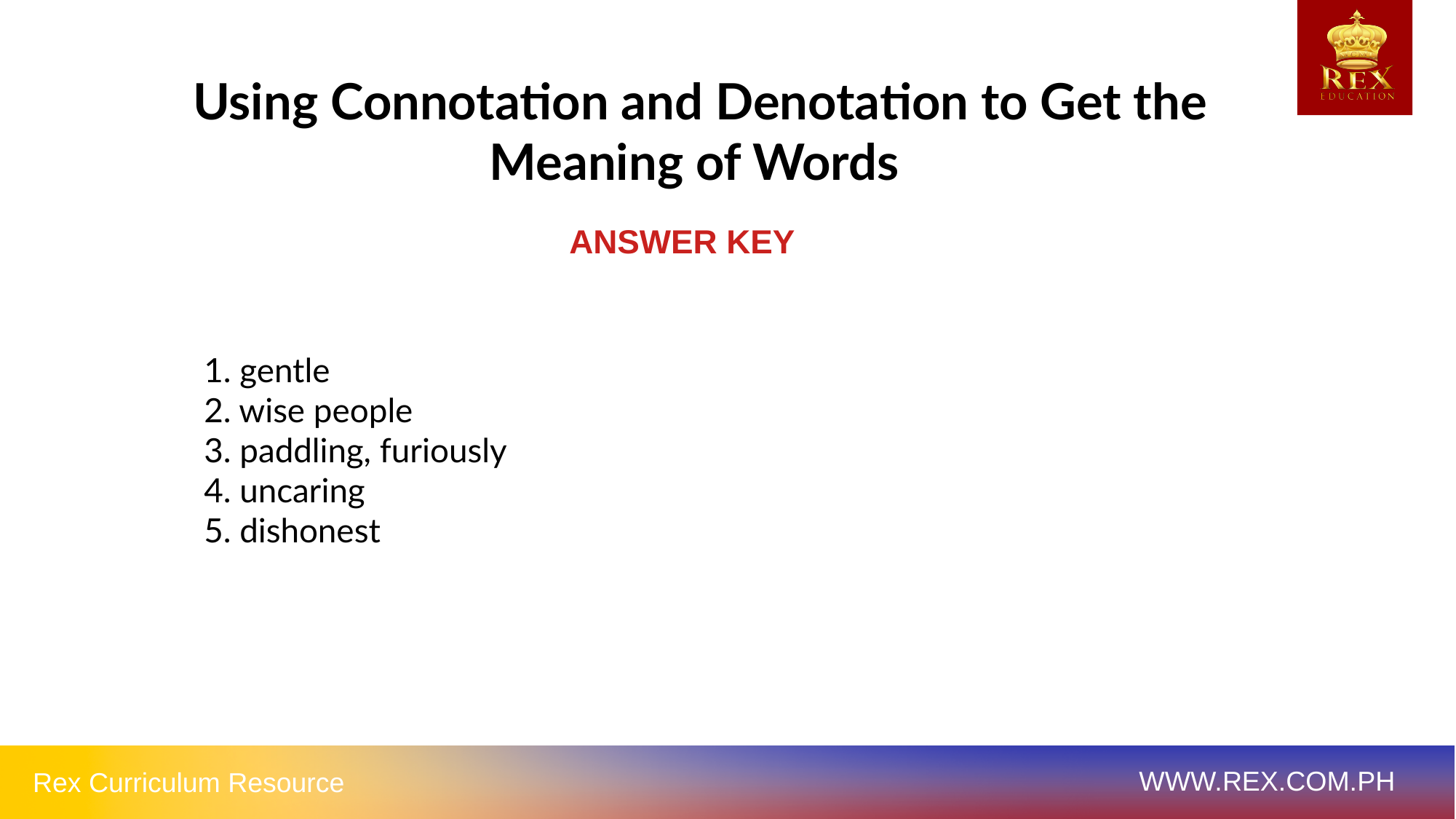

Using Connotation and Denotation to Get the Meaning of Words
ANSWER KEY
1. gentle
2. wise people
3. paddling, furiously
4. uncaring
5. dishonest